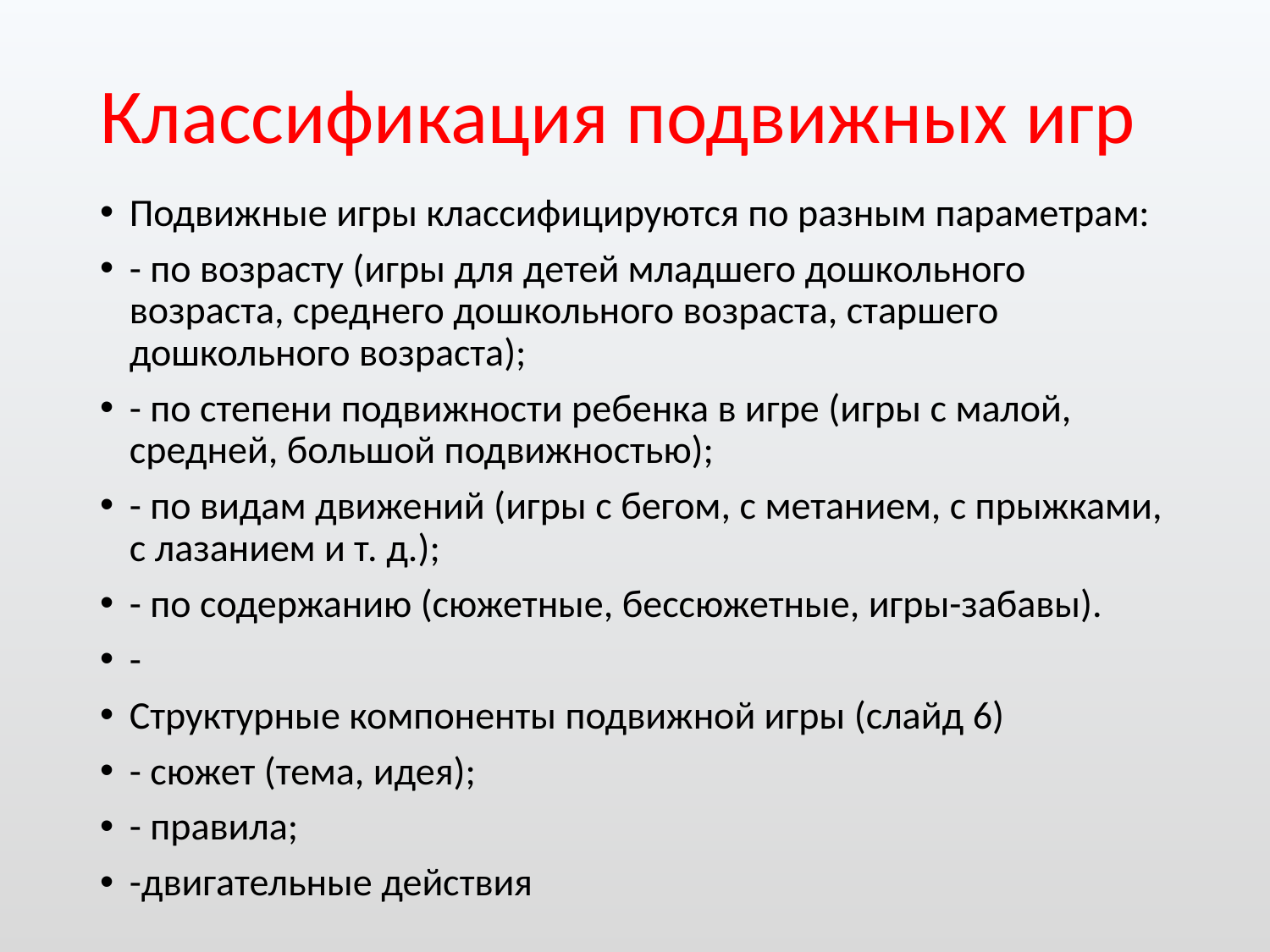

# Классификация подвижных игр
Подвижные игры классифицируются по разным параметрам:
- по возрасту (игры для детей младшего дошкольного возраста, среднего дошкольного возраста, старшего дошкольного возраста);
- по степени подвижности ребенка в игре (игры с малой, средней, большой подвижностью);
- по видам движений (игры с бегом, с метанием, с прыжками, с лазанием и т. д.);
- по содержанию (сюжетные, бессюжетные, игры-забавы).
-
Структурные компоненты подвижной игры (слайд 6)
- сюжет (тема, идея);
- правила;
-двигательные действия